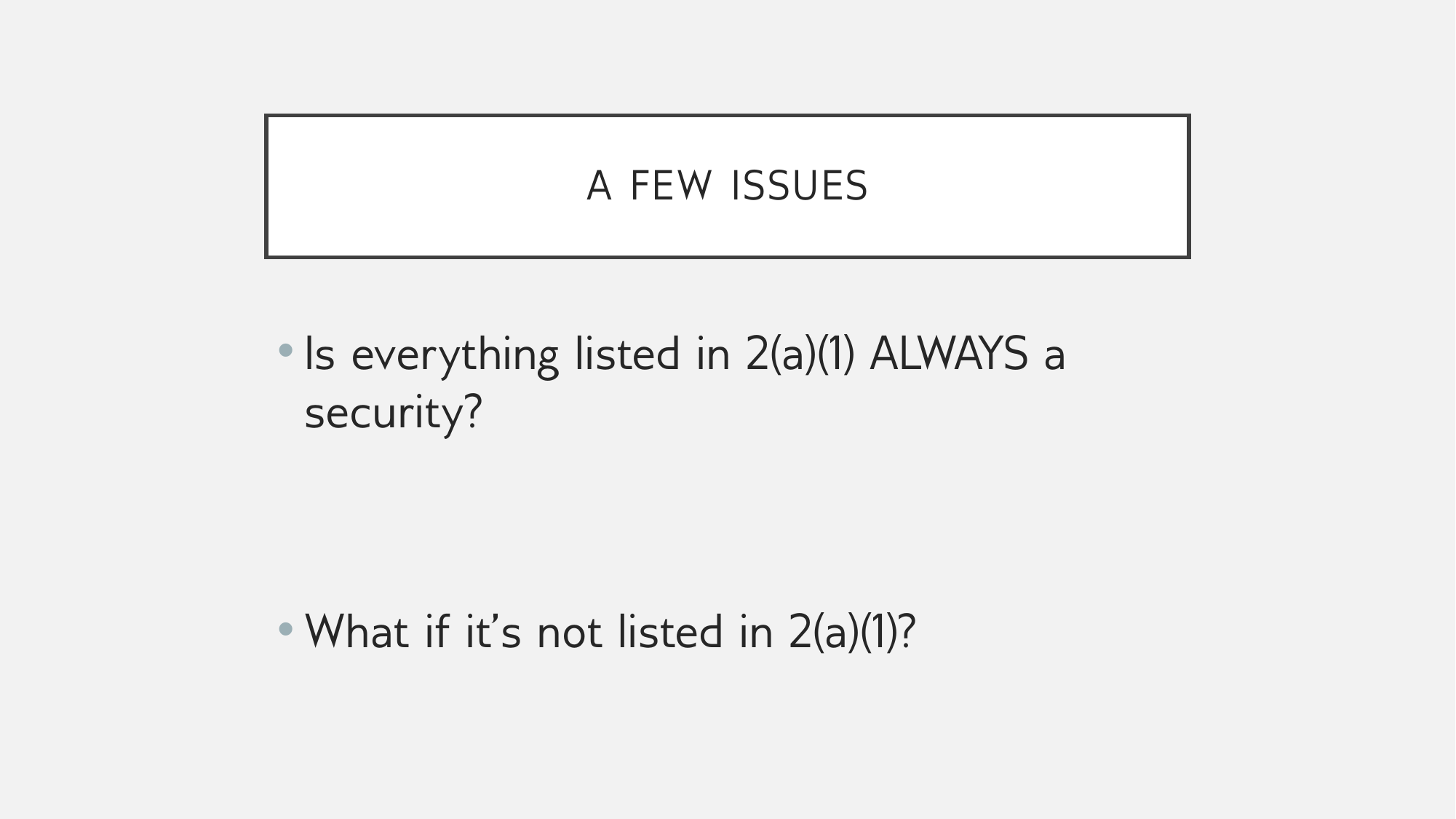

# A Few issues
Is everything listed in 2(a)(1) ALWAYS a security?

What if it’s not listed in 2(a)(1)?